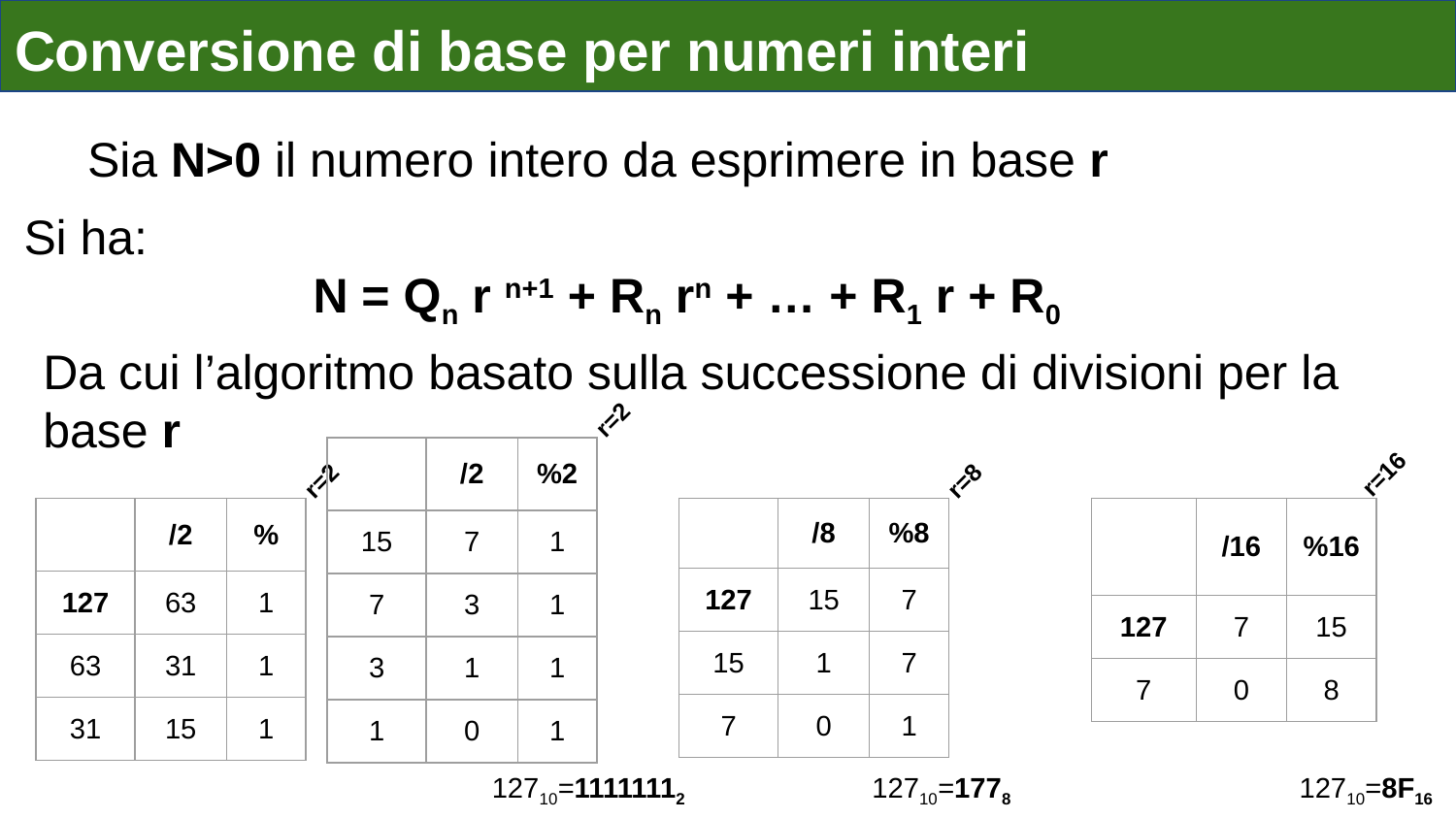

# Conversione di base per numeri interi
Sia N>0 il numero intero da esprimere in base r
Si ha:
N = Qn r n+1 + Rn rn + … + R1 r + R0
Da cui l’algoritmo basato sulla successione di divisioni per la base r
r=2
|  | /2 | %2 |
| --- | --- | --- |
| 15 | 7 | 1 |
| 7 | 3 | 1 |
| 3 | 1 | 1 |
| 1 | 0 | 1 |
r=16
r=2
r=8
|  | /2 | % |
| --- | --- | --- |
| 127 | 63 | 1 |
| 63 | 31 | 1 |
| 31 | 15 | 1 |
|  | /8 | %8 |
| --- | --- | --- |
| 127 | 15 | 7 |
| 15 | 1 | 7 |
| 7 | 0 | 1 |
|  | /16 | %16 |
| --- | --- | --- |
| 127 | 7 | 15 |
| 7 | 0 | 8 |
12710=11111112
12710=1778
12710=8F16